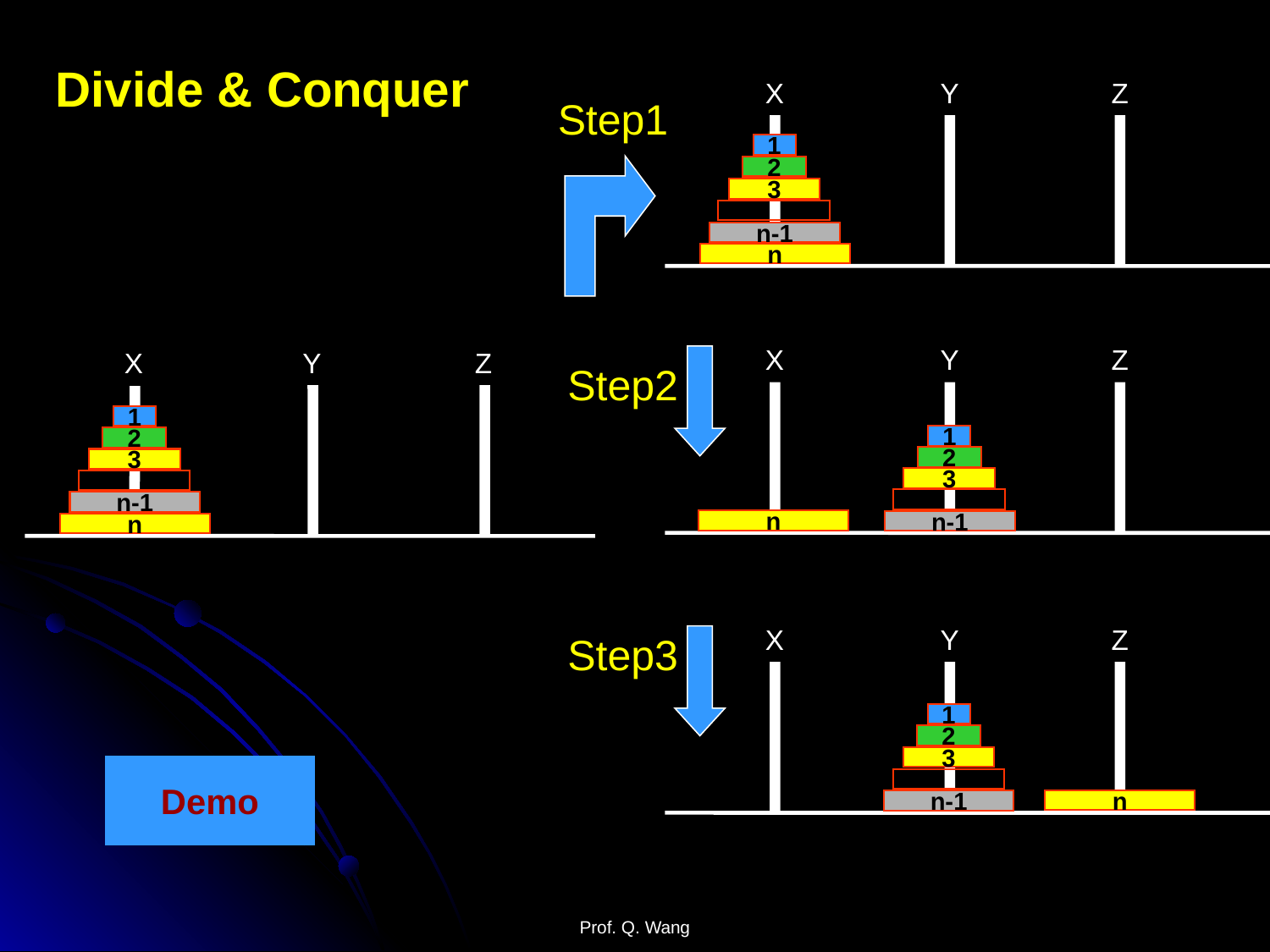

# Divide & Conquer
X
Y
Z
Step1

1
2
3

n-1
n

X
Y
Z
X
Y
Z

1
2
3

n-1
n

Step2

1
2
3

n-1
n

X
Y
Z
Step3

1
2
3

n-1
Demo
n

Prof. Q. Wang